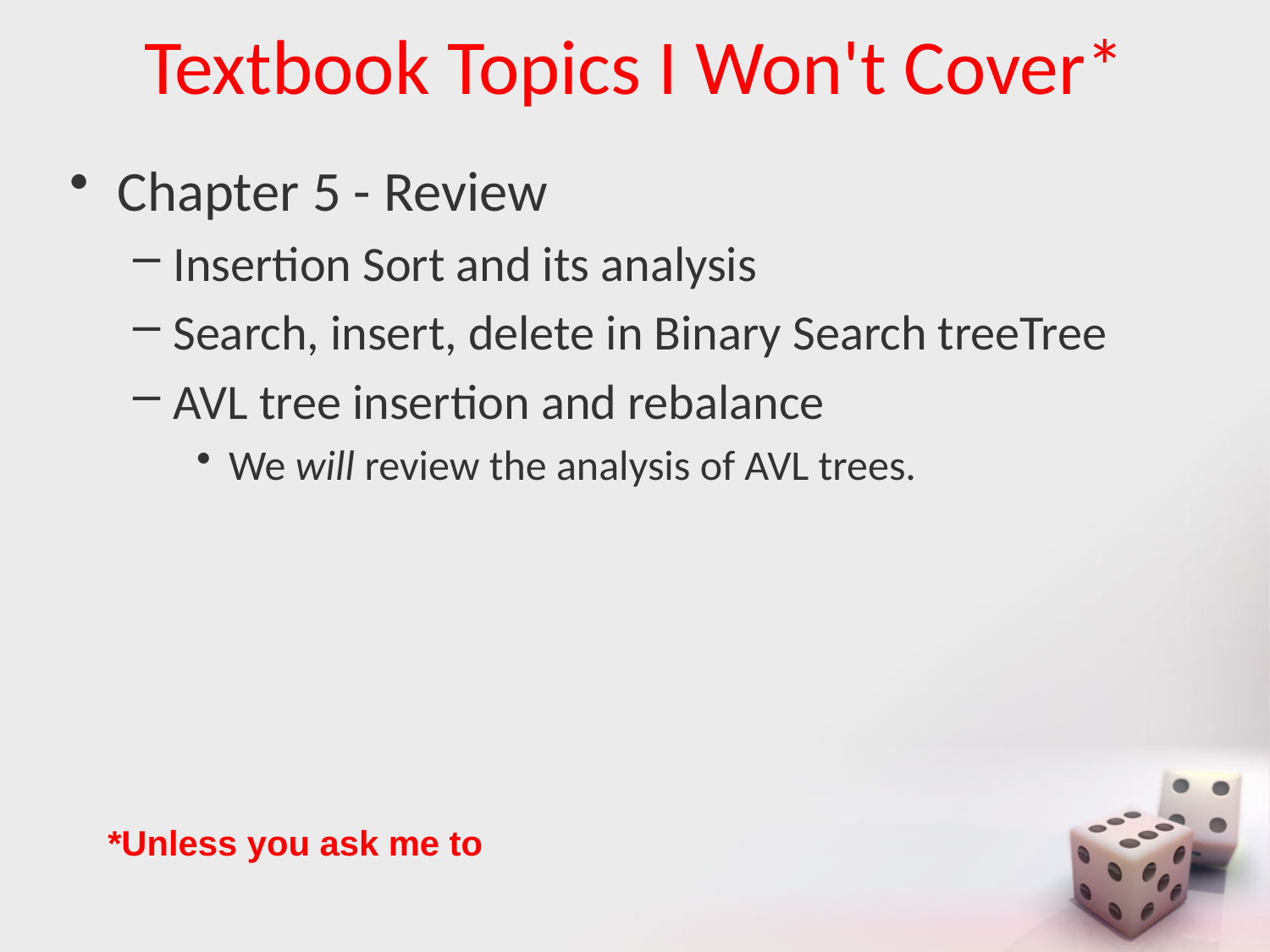

# Textbook Topics I Won't Cover*
Chapter 5 - Review
Insertion Sort and its analysis
Search, insert, delete in Binary Search treeTree
AVL tree insertion and rebalance
We will review the analysis of AVL trees.

*Unless you ask me to